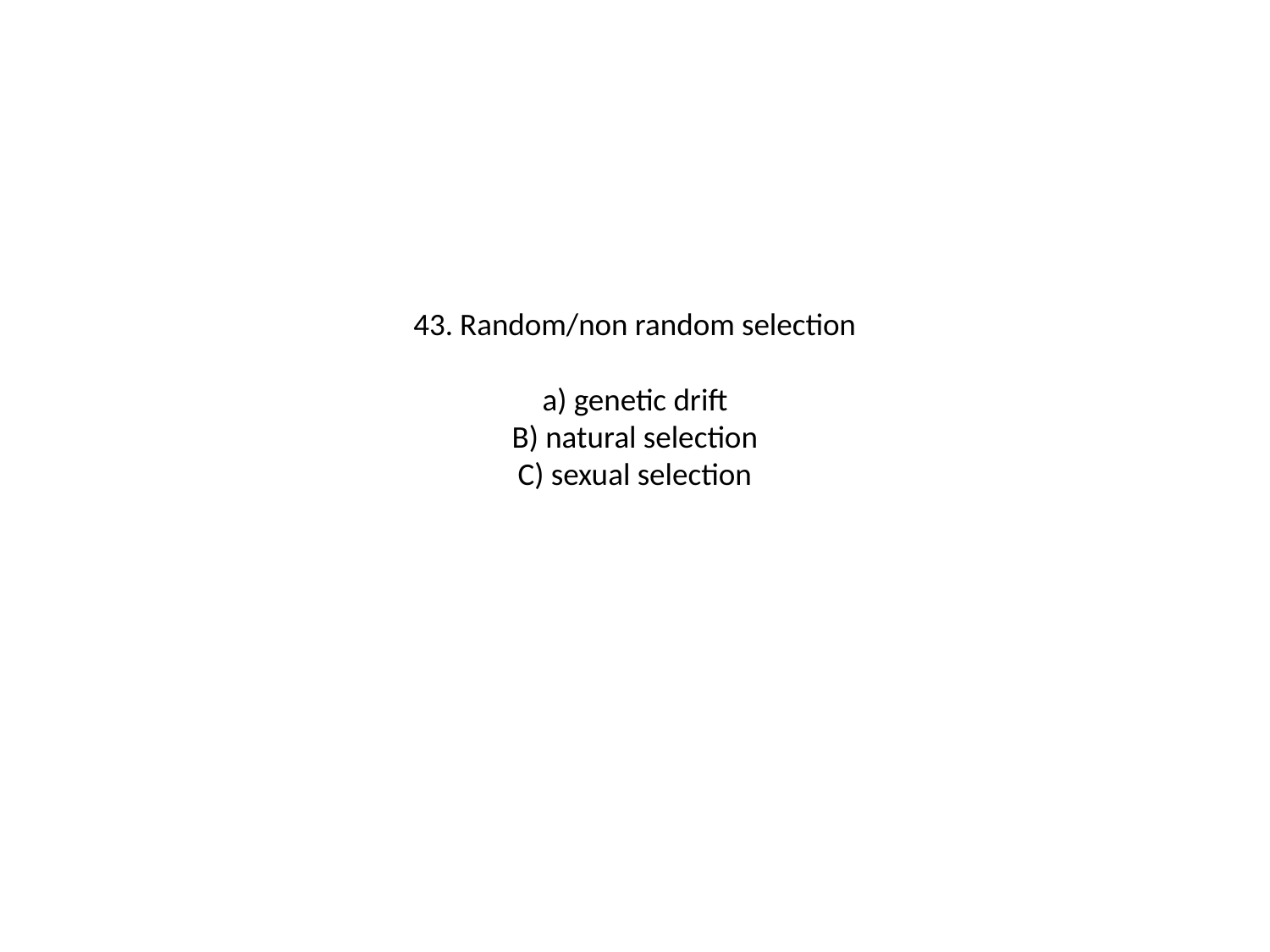

# 43. Random/non random selection a) genetic drift B) natural selection C) sexual selection